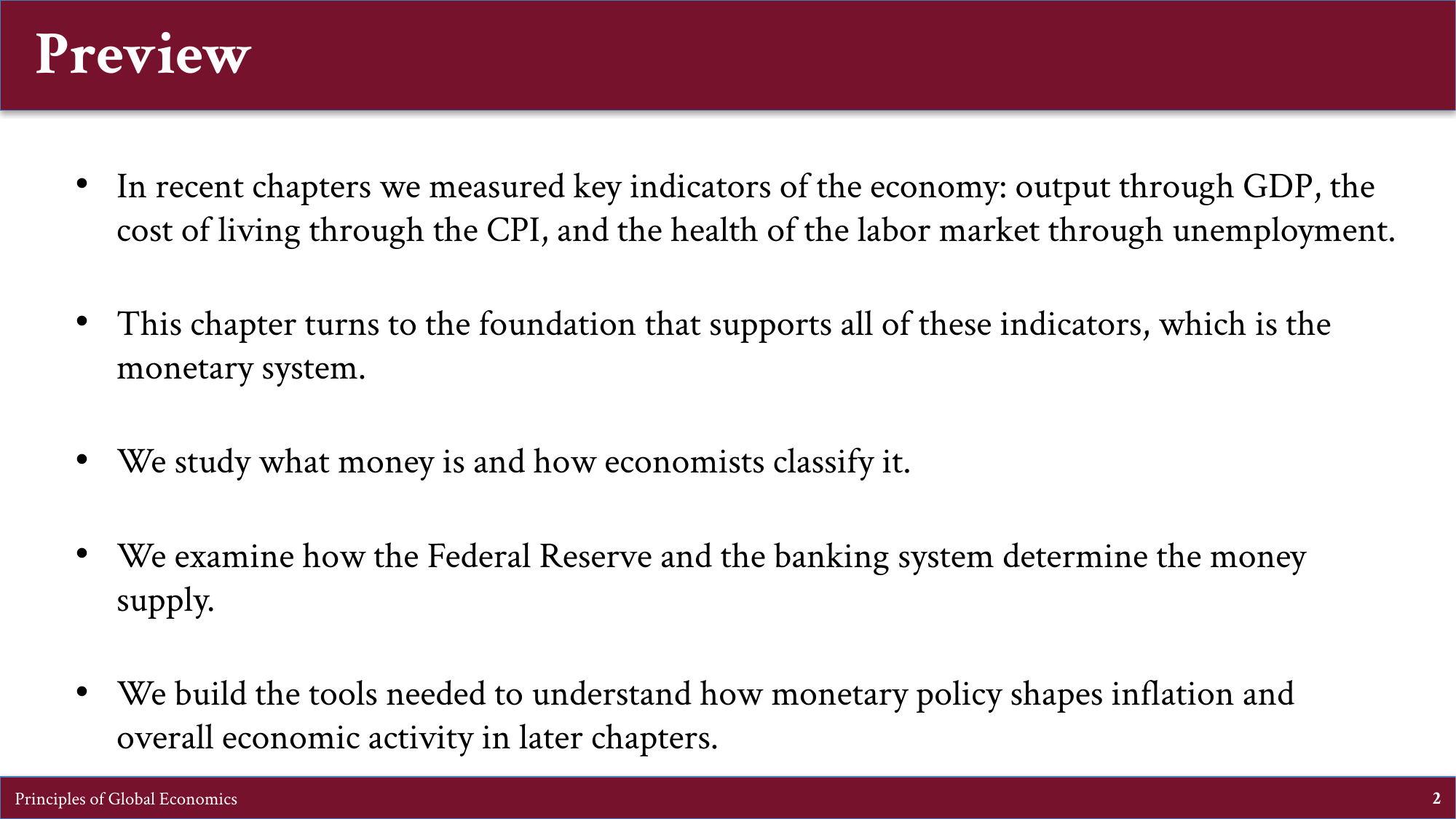

# Preview
In recent chapters we measured key indicators of the economy: output through GDP, the cost of living through the CPI, and the health of the labor market through unemployment.

This chapter turns to the foundation that supports all of these indicators, which is the monetary system.

We study what money is and how economists classify it.

We examine how the Federal Reserve and the banking system determine the money supply.

We build the tools needed to understand how monetary policy shapes inflation and overall economic activity in later chapters.

 Principles of Global Economics
2